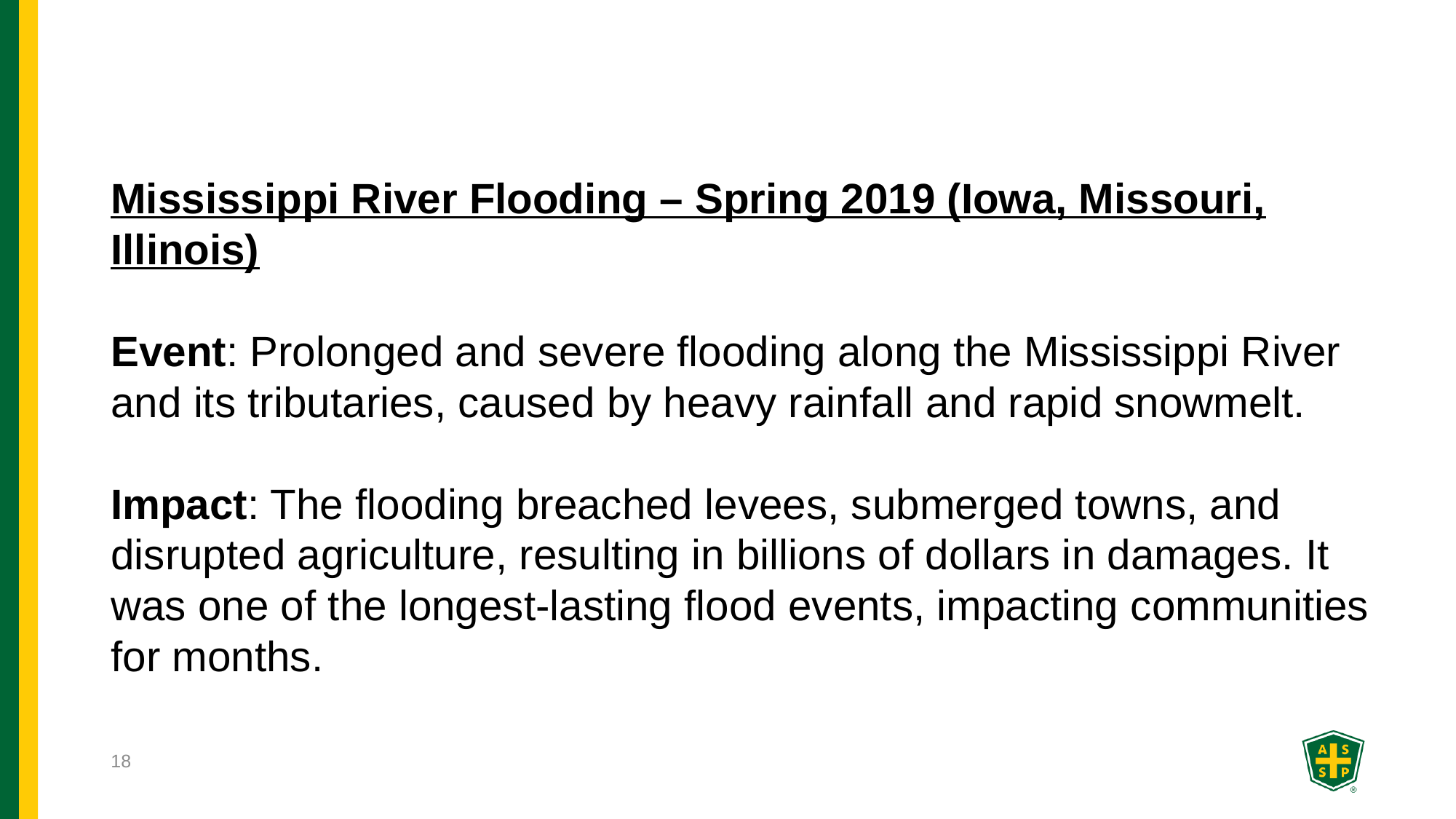

Mississippi River Flooding – Spring 2019 (Iowa, Missouri, Illinois)

Event: Prolonged and severe flooding along the Mississippi River and its tributaries, caused by heavy rainfall and rapid snowmelt.

Impact: The flooding breached levees, submerged towns, and disrupted agriculture, resulting in billions of dollars in damages. It was one of the longest-lasting flood events, impacting communities for months.

18